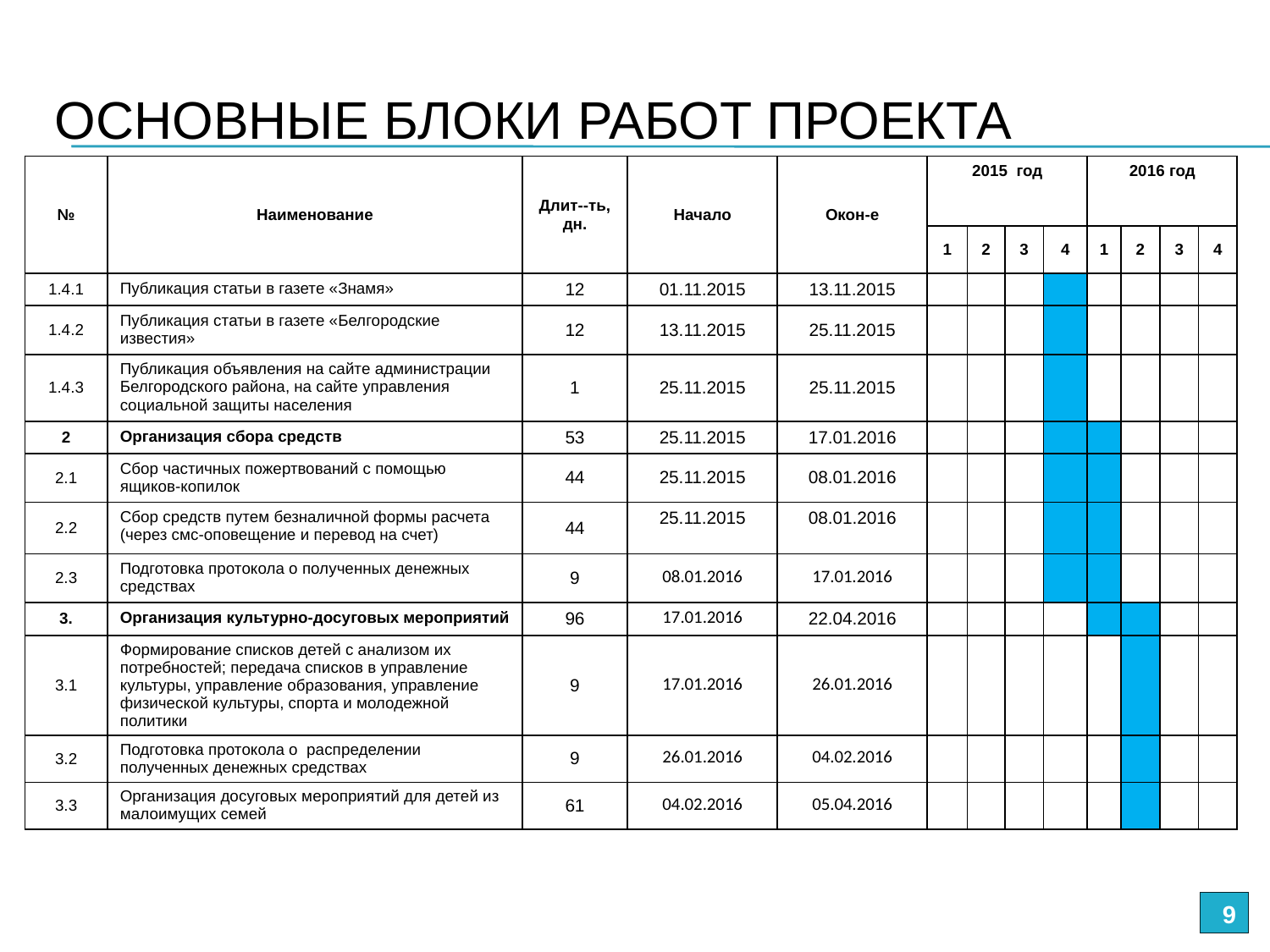

# Основные блоки работ проекта
| № | Наименование | Длит--ть, дн. | Начало | Окон-е | 2015 год |  |  |  | 2016 год |  |  |  |
| --- | --- | --- | --- | --- | --- | --- | --- | --- | --- | --- | --- | --- |
|  |  |  |  |  | 1 | 2 | 3 | 4 | 1 | 2 | 3 | 4 |
| 1.4.1 | Публикация статьи в газете «Знамя» | 12 | 01.11.2015 | 13.11.2015 |  |  |  |  |  |  |  |  |
| 1.4.2 | Публикация статьи в газете «Белгородские известия» | 12 | 13.11.2015 | 25.11.2015 |  |  |  |  |  |  |  |  |
| 1.4.3 | Публикация объявления на сайте администрации Белгородского района, на сайте управления социальной защиты населения | 1 | 25.11.2015 | 25.11.2015 |  |  |  |  |  |  |  |  |
| 2 | Организация сбора средств | 53 | 25.11.2015 | 17.01.2016 |  |  |  |  |  |  |  |  |
| 2.1 | Сбор частичных пожертвований с помощью ящиков-копилок | 44 | 25.11.2015 | 08.01.2016 |  |  |  |  |  |  |  |  |
| 2.2 | Сбор средств путем безналичной формы расчета (через смс-оповещение и перевод на счет) | 44 | 25.11.2015 | 08.01.2016 |  |  |  |  |  |  |  |  |
| 2.3 | Подготовка протокола о полученных денежных средствах | 9 | 08.01.2016 | 17.01.2016 |  |  |  |  |  |  |  |  |
| 3. | Организация культурно-досуговых мероприятий | 96 | 17.01.2016 | 22.04.2016 |  |  |  |  |  |  |  |  |
| 3.1 | Формирование списков детей с анализом их потребностей; передача списков в управление культуры, управление образования, управление физической культуры, спорта и молодежной политики | 9 | 17.01.2016 | 26.01.2016 |  |  |  |  |  |  |  |  |
| 3.2 | Подготовка протокола о распределении полученных денежных средствах | 9 | 26.01.2016 | 04.02.2016 |  |  |  |  |  |  |  |  |
| 3.3 | Организация досуговых мероприятий для детей из малоимущих семей | 61 | 04.02.2016 | 05.04.2016 |  |  |  |  |  |  |  |  |
9